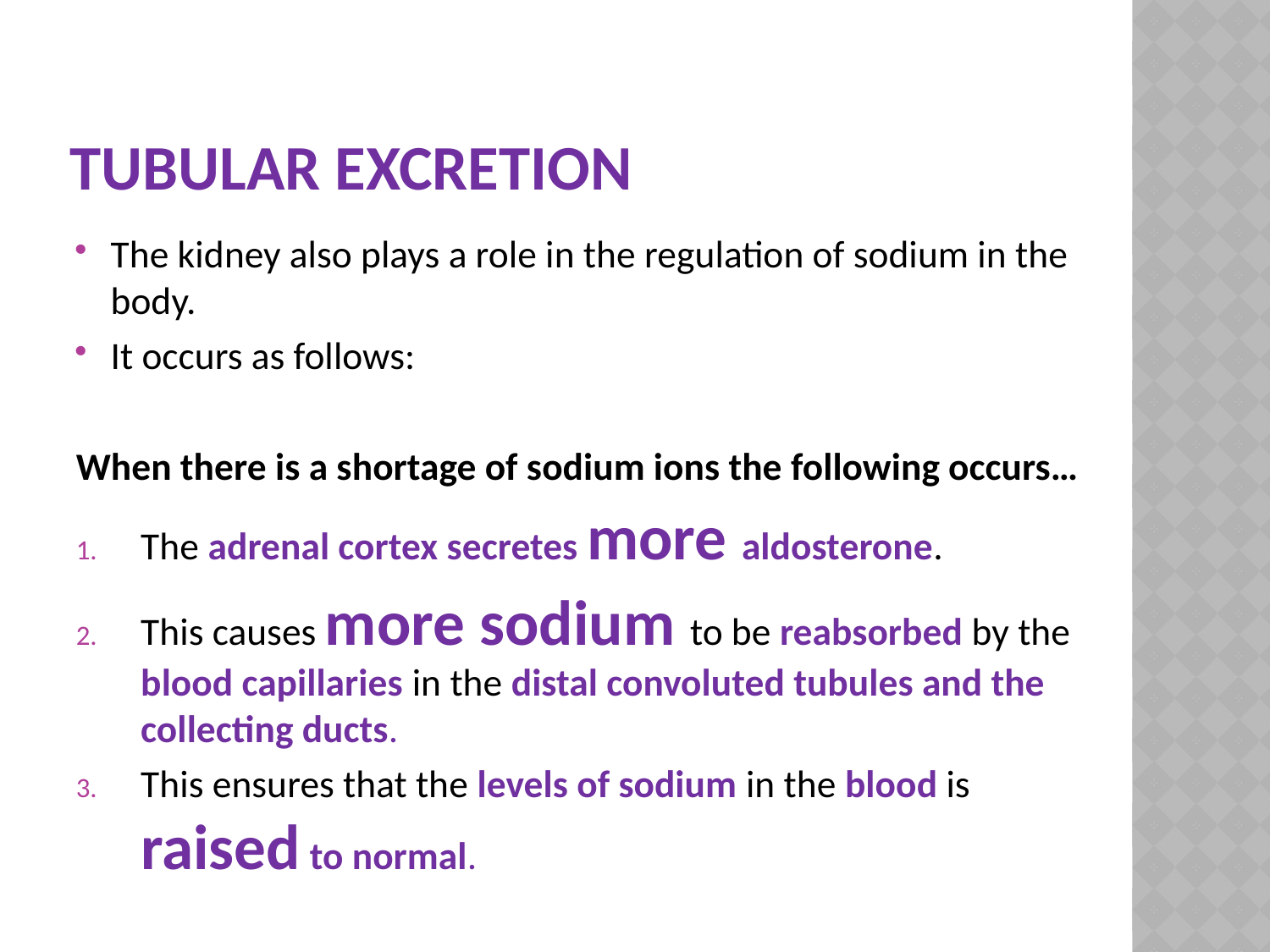

# Tubular Excretion
The kidney also plays a role in the regulation of sodium in the body.
It occurs as follows:

When there is a shortage of sodium ions the following occurs…
The adrenal cortex secretes more aldosterone.
This causes more sodium to be reabsorbed by the blood capillaries in the distal convoluted tubules and the collecting ducts.
This ensures that the levels of sodium in the blood is raised to normal.